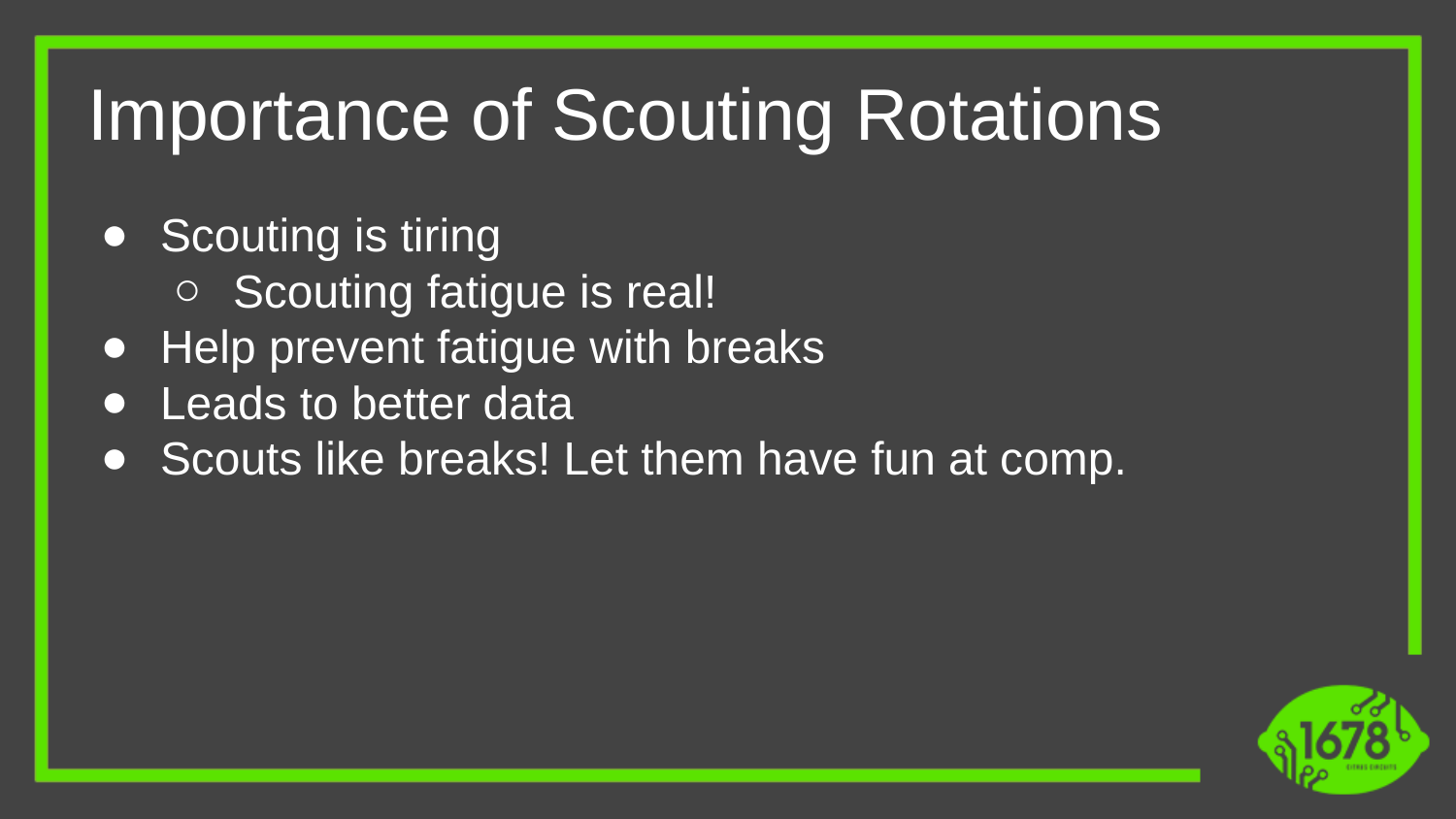

# Importance of Scouting Rotations
Scouting is tiring
Scouting fatigue is real!
Help prevent fatigue with breaks
Leads to better data
Scouts like breaks! Let them have fun at comp.